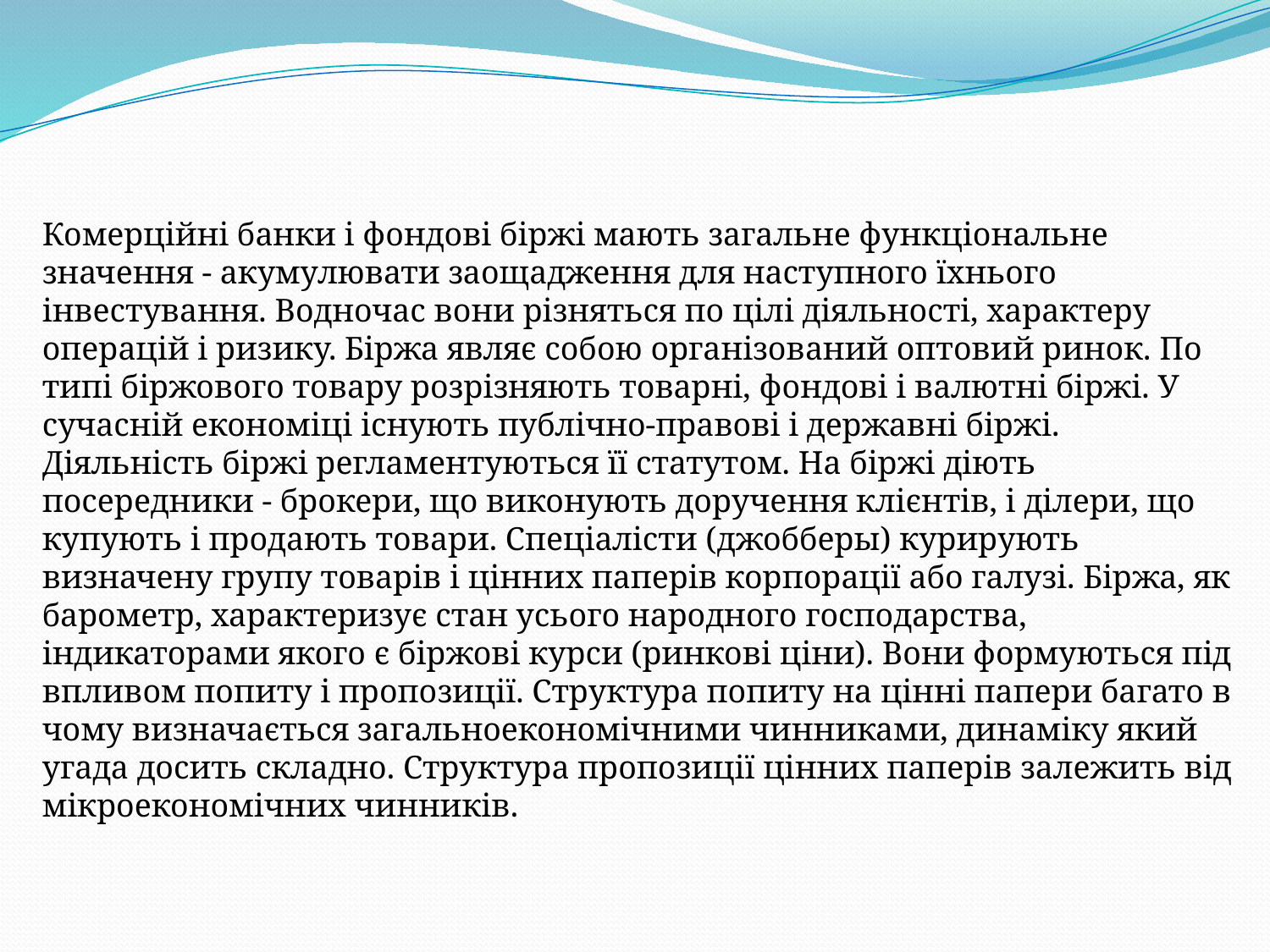

Комерційні банки і фондові біржі мають загальне функціональне значення - акумулювати заощадження для наступного їхнього інвестування. Водночас вони різняться по цілі діяльності, характеру операцій і ризику. Біржа являє собою організований оптовий ринок. По типі біржового товару розрізняють товарні, фондові і валютні біржі. У сучасній економіці існують публічно-правові і державні біржі. Діяльність біржі регламентуються її статутом. На біржі діють посередники - брокери, що виконують доручення клієнтів, і ділери, що купують і продають товари. Спеціалісти (джобберы) курирують визначену групу товарів і цінних паперів корпорації або галузі. Біржа, як барометр, характеризує стан усього народного господарства, індикаторами якого є біржові курси (ринкові ціни). Вони формуються під впливом попиту і пропозиції. Структура попиту на цінні папери багато в чому визначається загальноекономічними чинниками, динаміку який угада досить складно. Структура пропозиції цінних паперів залежить від мікроекономічних чинників.